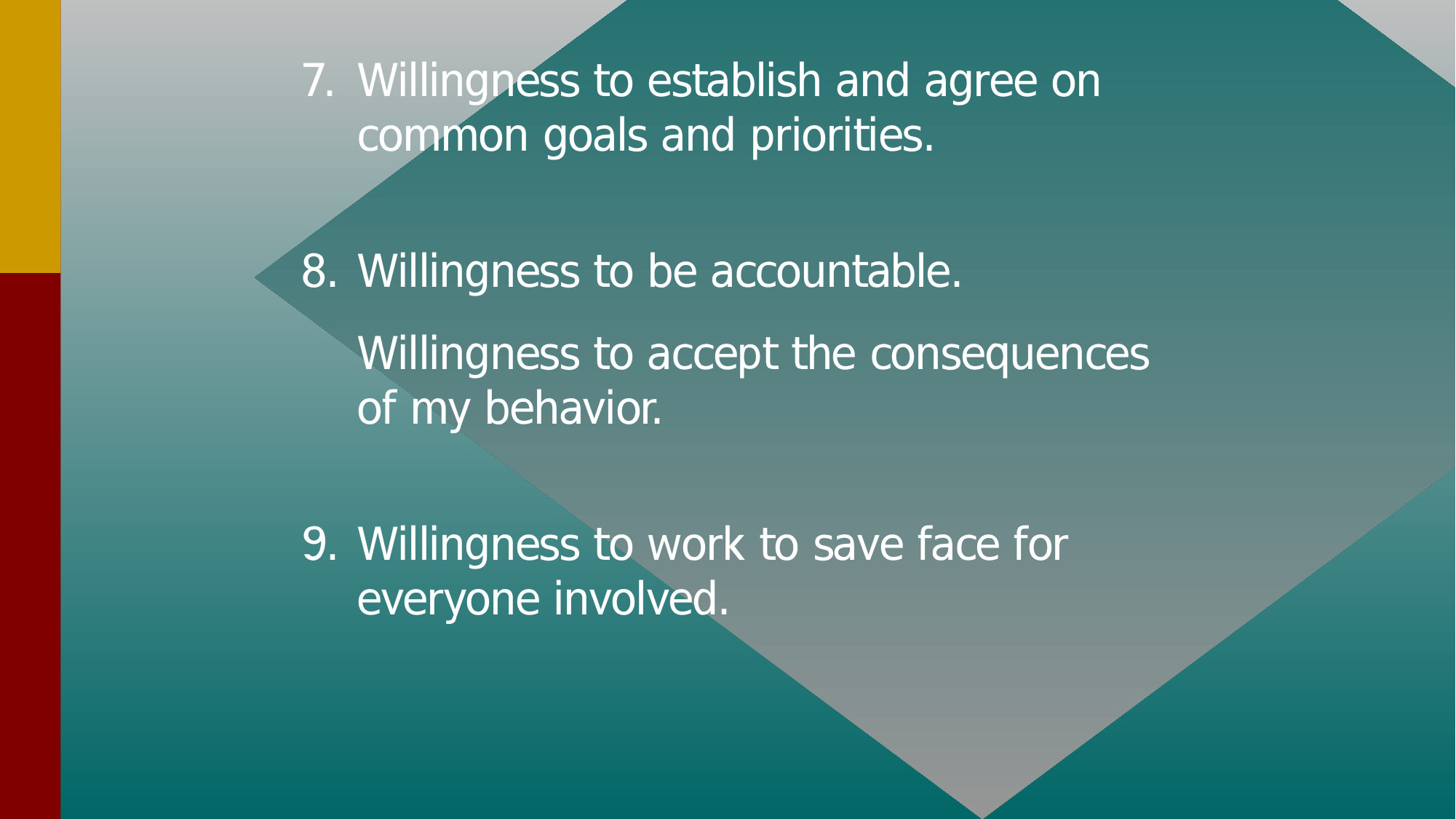

7.	Willingness to establish and agree on common goals and priorities.
8.	Willingness to be accountable.
	Willingness to accept the consequences of my behavior.
9.	Willingness to work to save face for everyone involved.